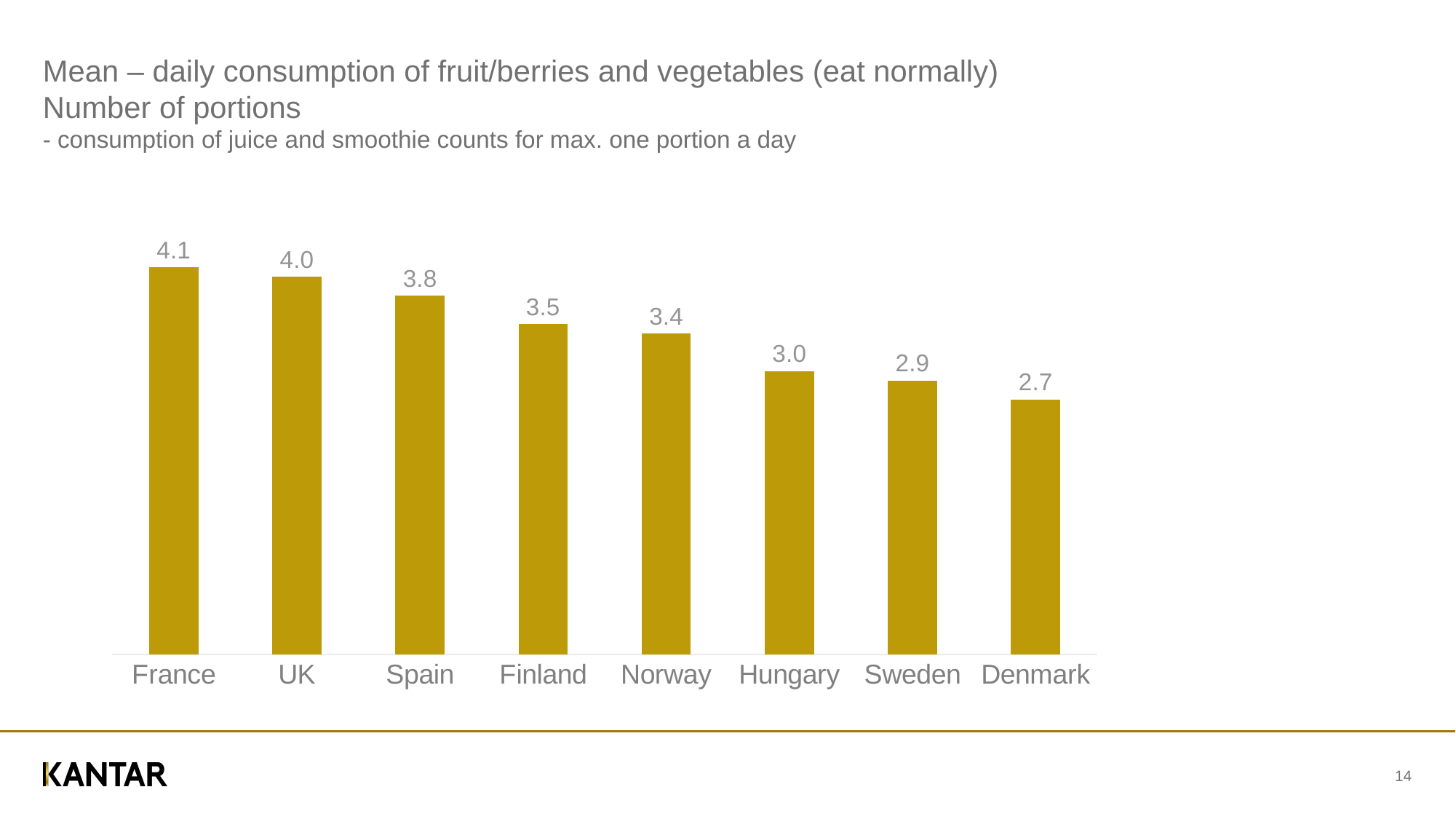

# Mean – daily consumption of fruit/berries and vegetables (eat normally) Number of portions - consumption of juice and smoothie counts for max. one portion a day

### Chart

| Category | Series 1 |
|---|---|
| France | 4.1 |
| UK | 4.0 |
| Spain | 3.8 |
| Finland | 3.5 |
| Norway | 3.4 |
| Hungary | 3.0 |
| Sweden | 2.9 |
| Denmark | 2.7 |
14